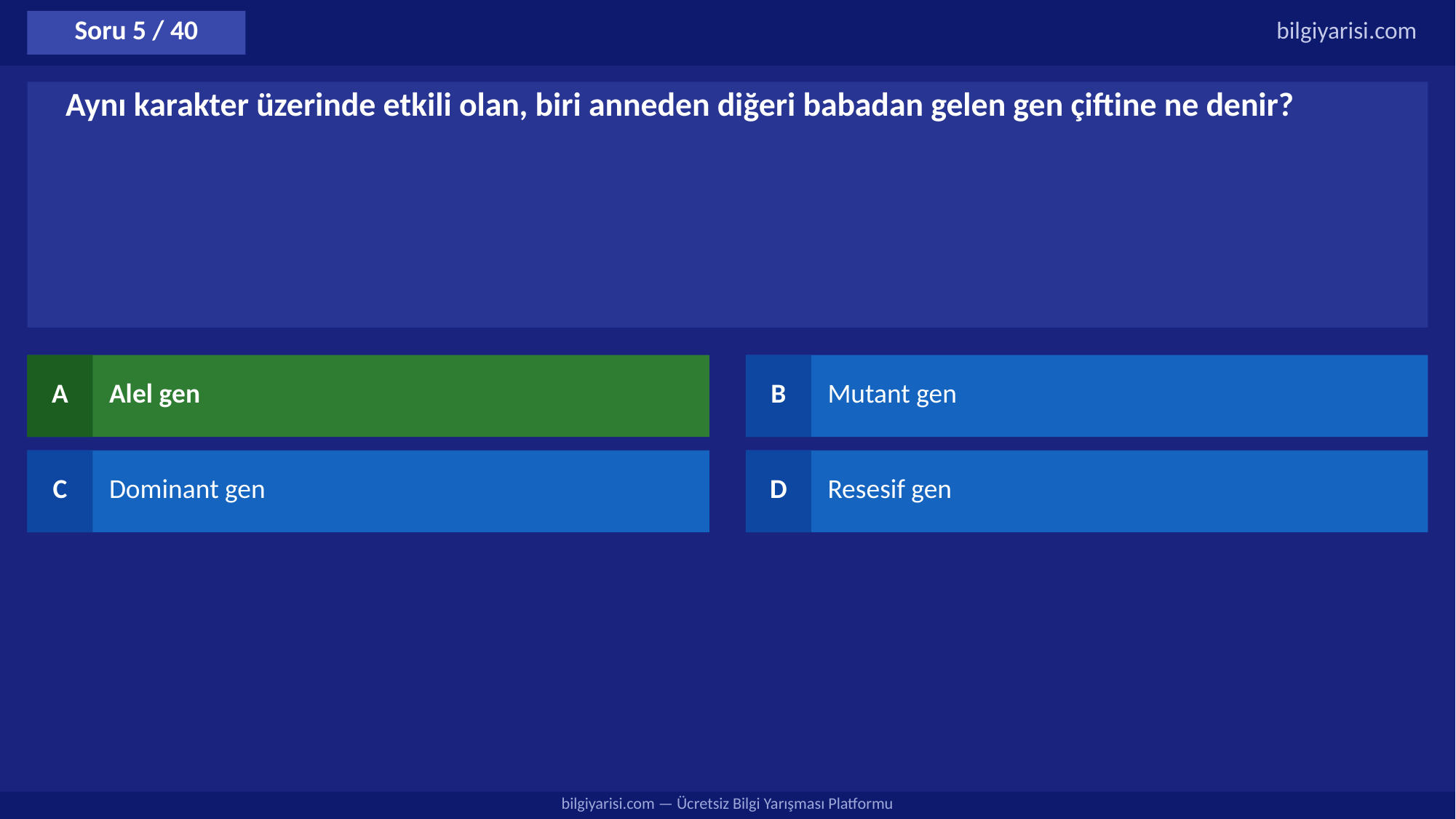

Soru 5 / 40
bilgiyarisi.com

Aynı karakter üzerinde etkili olan, biri anneden diğeri babadan gelen gen çiftine ne denir?

A
Alel gen

B
Mutant gen

C
Dominant gen

D
Resesif gen
bilgiyarisi.com — Ücretsiz Bilgi Yarışması Platformu